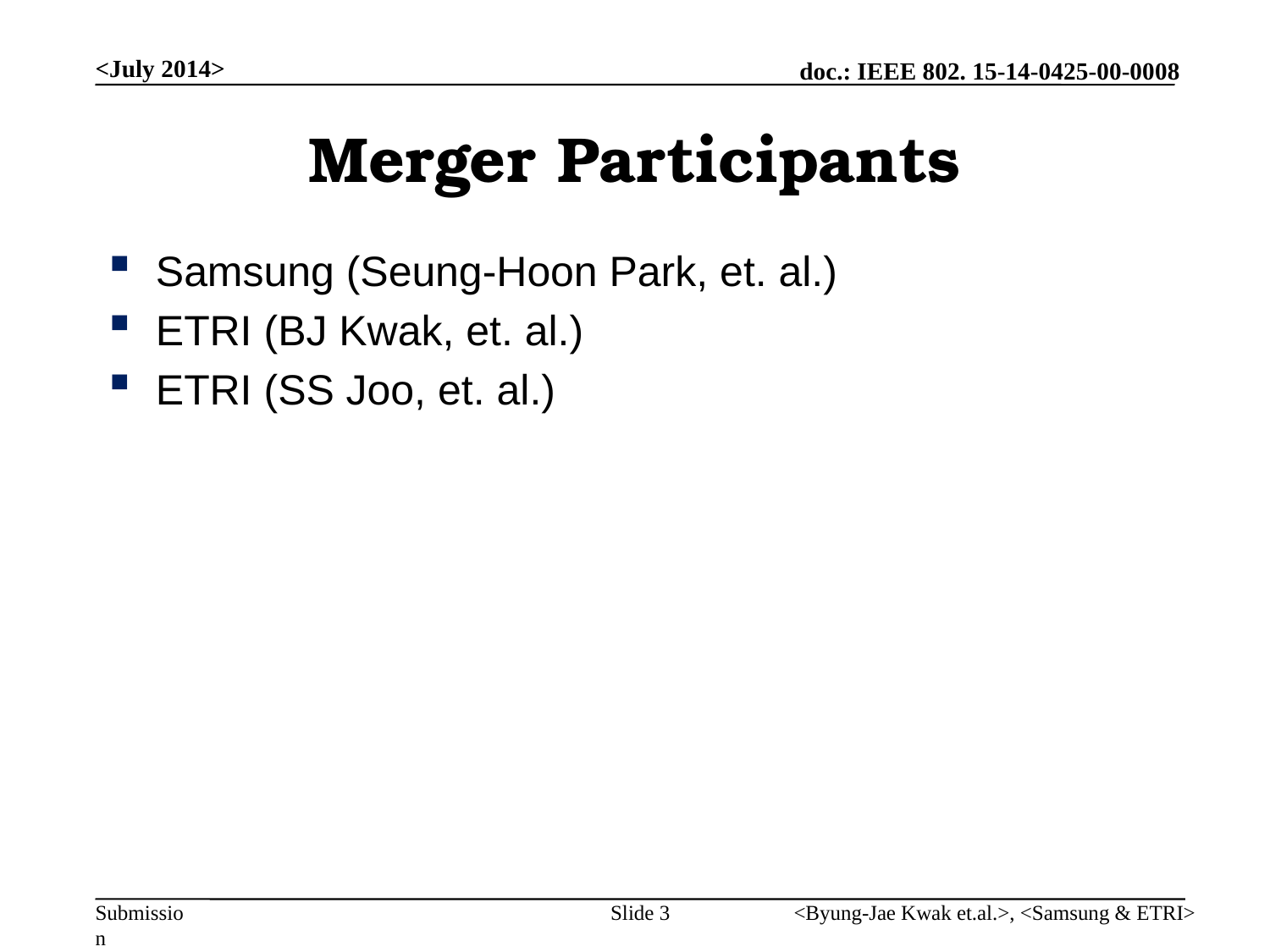

<July 2014>
# Merger Participants
Samsung (Seung-Hoon Park, et. al.)
ETRI (BJ Kwak, et. al.)
ETRI (SS Joo, et. al.)

Slide 3
<Byung-Jae Kwak et.al.>, <Samsung & ETRI>